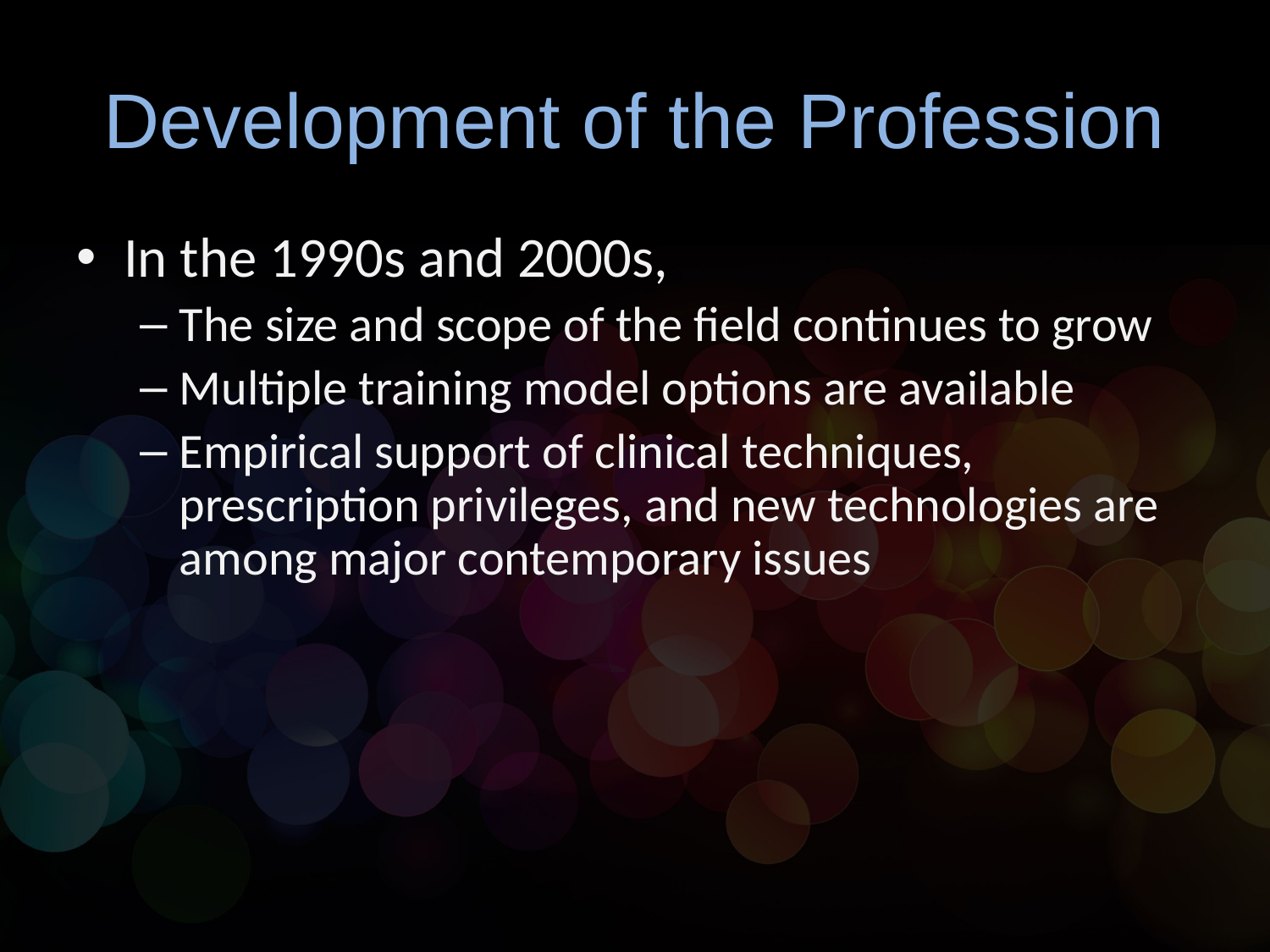

# Development of the Profession
In the 1990s and 2000s,
The size and scope of the field continues to grow
Multiple training model options are available
Empirical support of clinical techniques, prescription privileges, and new technologies are among major contemporary issues